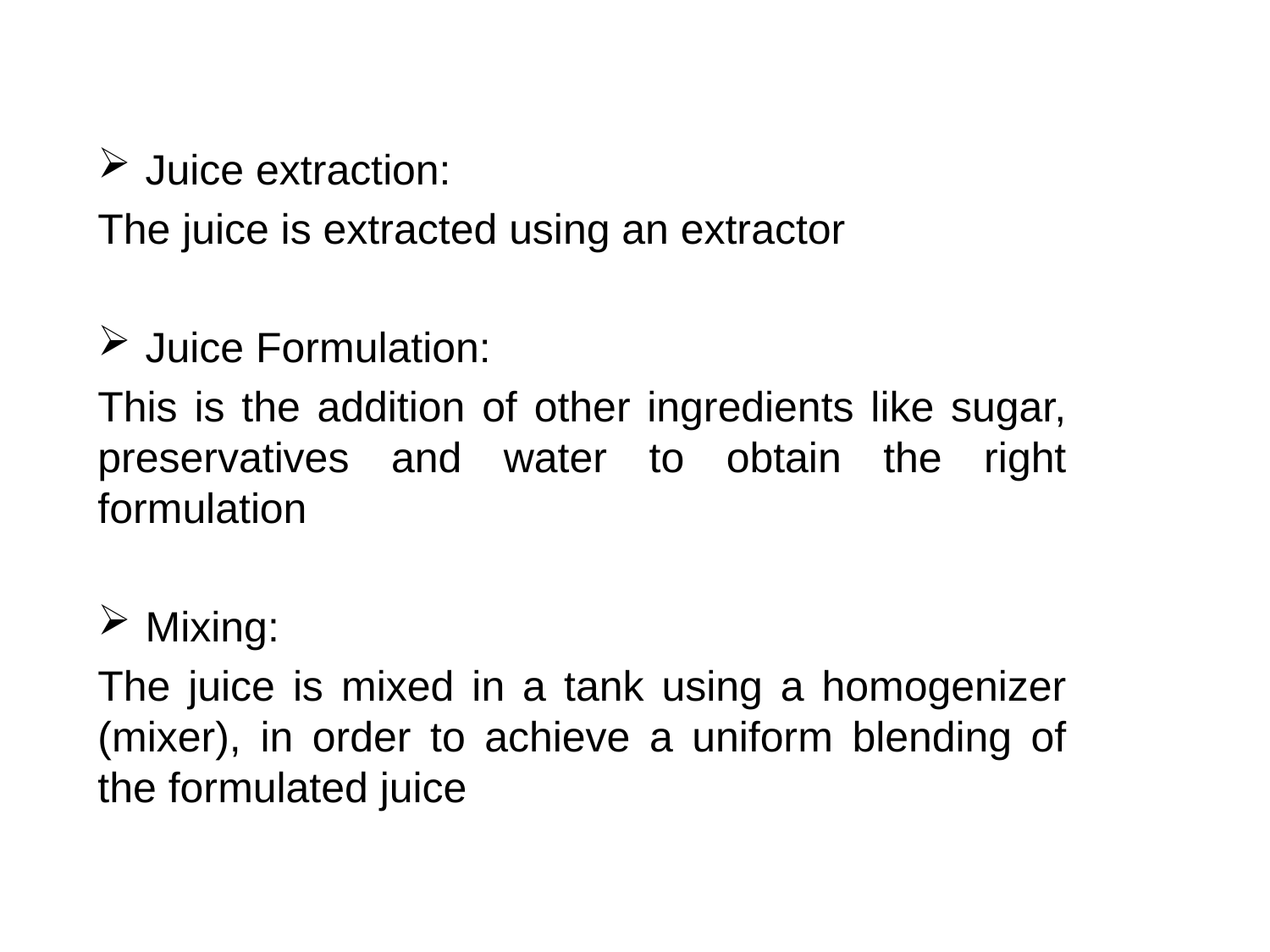

Juice extraction:
The juice is extracted using an extractor

Juice Formulation:
This is the addition of other ingredients like sugar, preservatives and water to obtain the right formulation

Mixing:
The juice is mixed in a tank using a homogenizer (mixer), in order to achieve a uniform blending of the formulated juice